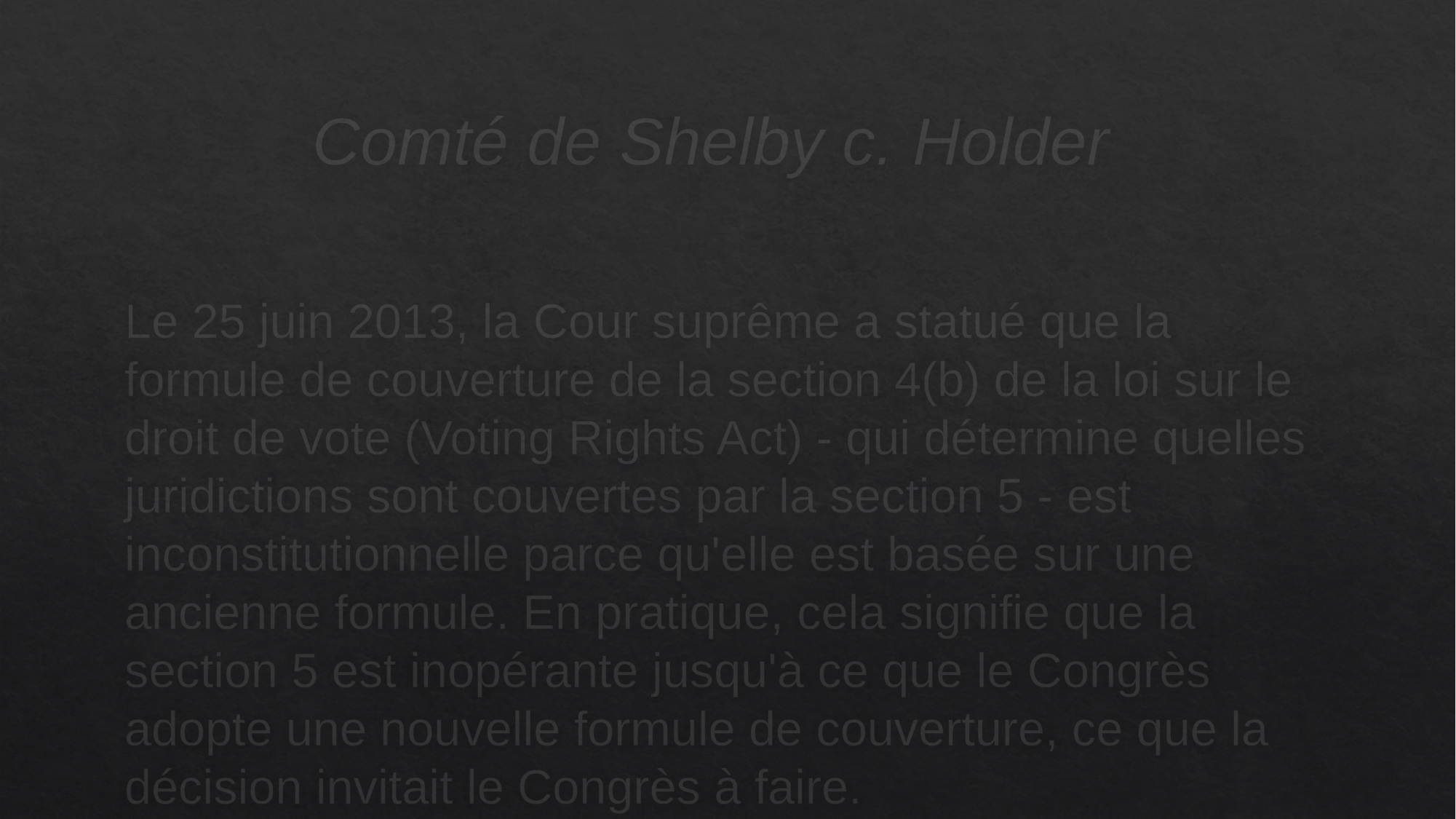

# Comté de Shelby c. Holder

Le 25 juin 2013, la Cour suprême a statué que la formule de couverture de la section 4(b) de la loi sur le droit de vote (Voting Rights Act) - qui détermine quelles juridictions sont couvertes par la section 5 - est inconstitutionnelle parce qu'elle est basée sur une ancienne formule. En pratique, cela signifie que la section 5 est inopérante jusqu'à ce que le Congrès adopte une nouvelle formule de couverture, ce que la décision invitait le Congrès à faire.